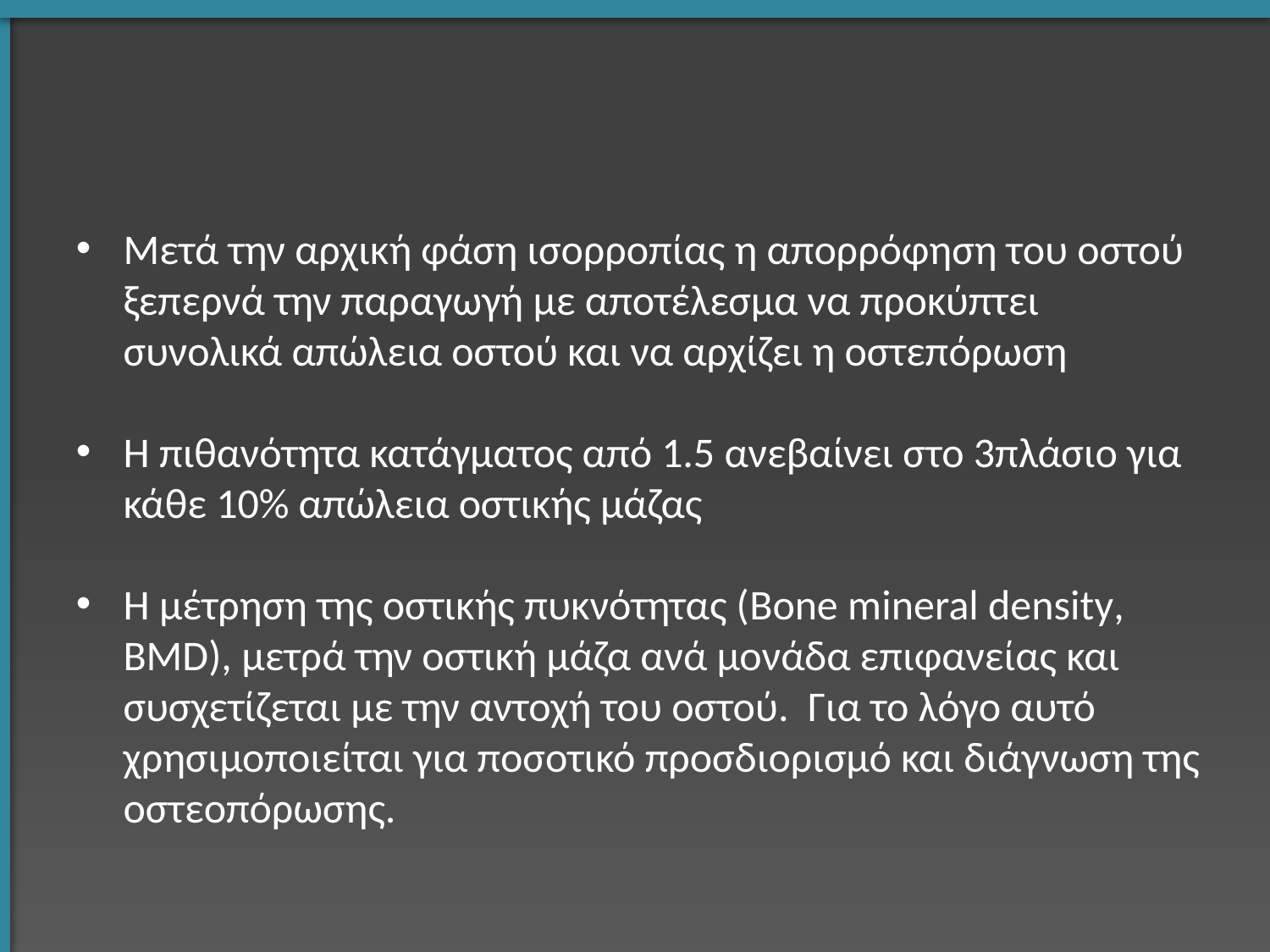

Μετά την αρχική φάση ισορροπίας η απορρόφηση του οστού ξεπερνά την παραγωγή με αποτέλεσμα να προκύπτει συνολικά απώλεια οστού και να αρχίζει η οστεπόρωση

Η πιθανότητα κατάγματος από 1.5 ανεβαίνει στο 3πλάσιο για κάθε 10% απώλεια οστικής μάζας

Η μέτρηση της οστικής πυκνότητας (Bone mineral density, BMD), μετρά την οστική μάζα ανά μονάδα επιφανείας και συσχετίζεται με την αντοχή του οστού.  Για το λόγο αυτό χρησιμοποιείται για ποσοτικό προσδιορισμό και διάγνωση της οστεοπόρωσης.